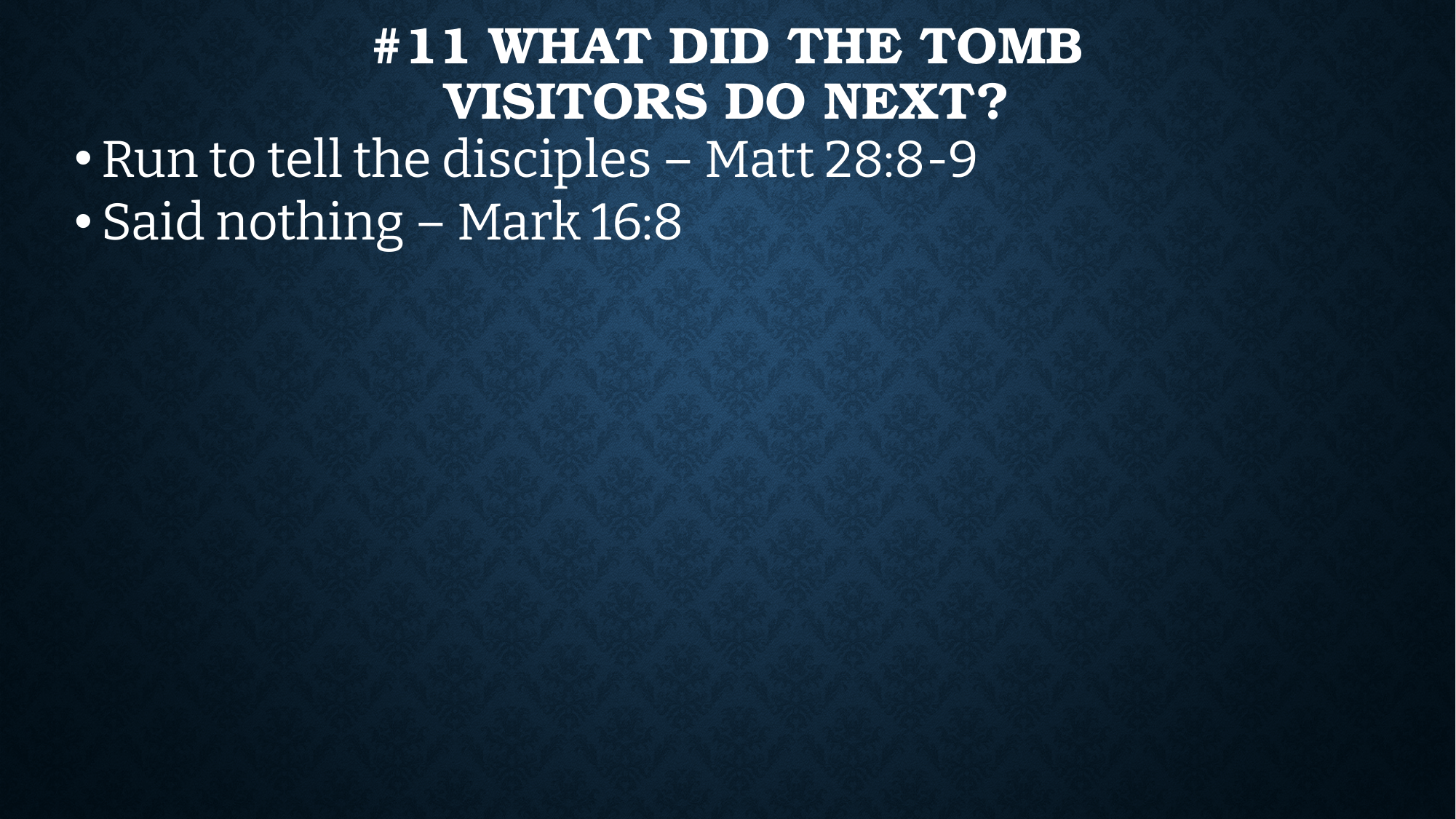

# #11 What did the tomb visitors do next?
Run to tell the disciples – Matt 28:8-9
Said nothing – Mark 16:8